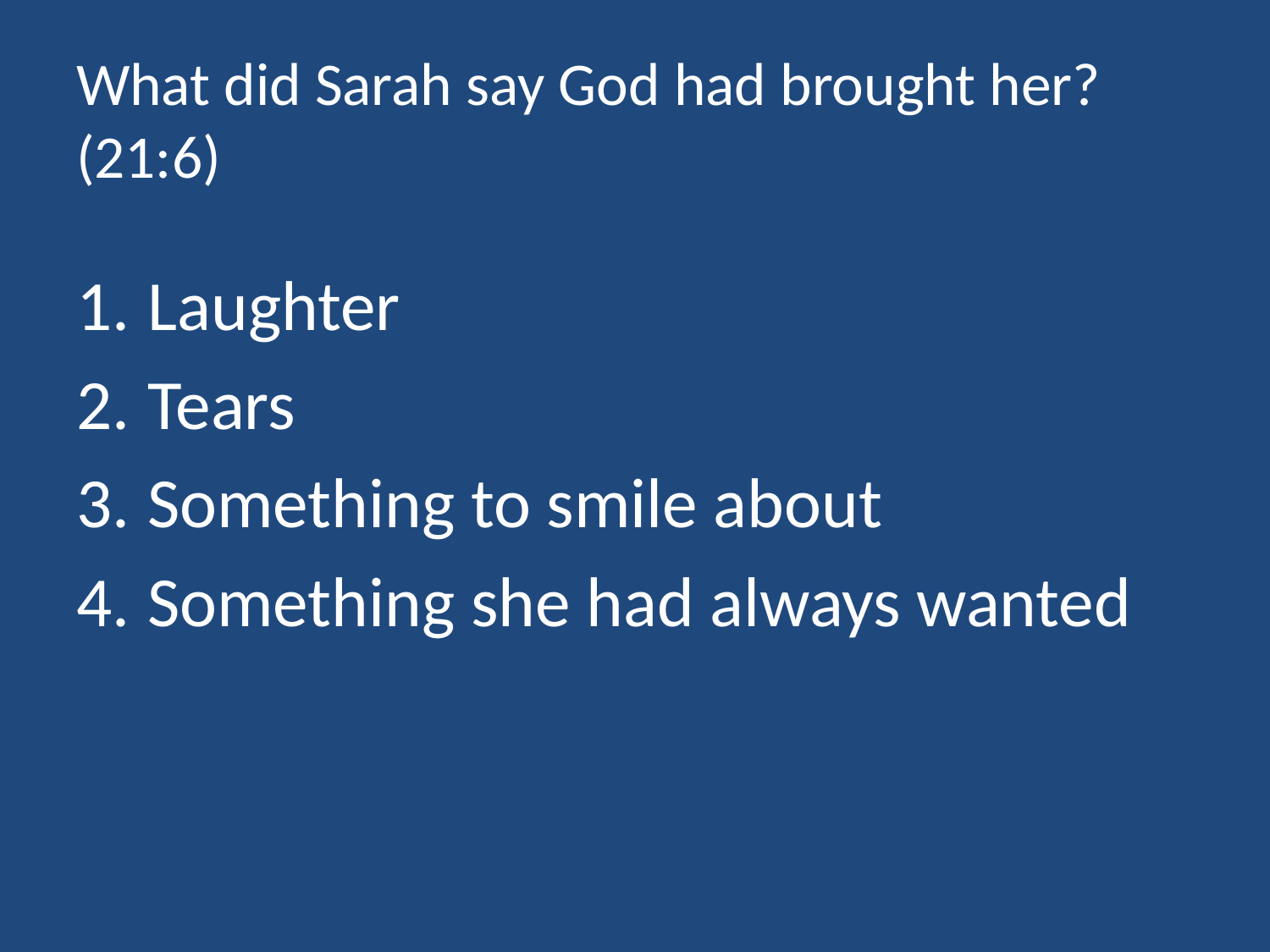

# What did Sarah say God had brought her?  (21:6)
Laughter
Tears
Something to smile about
Something she had always wanted